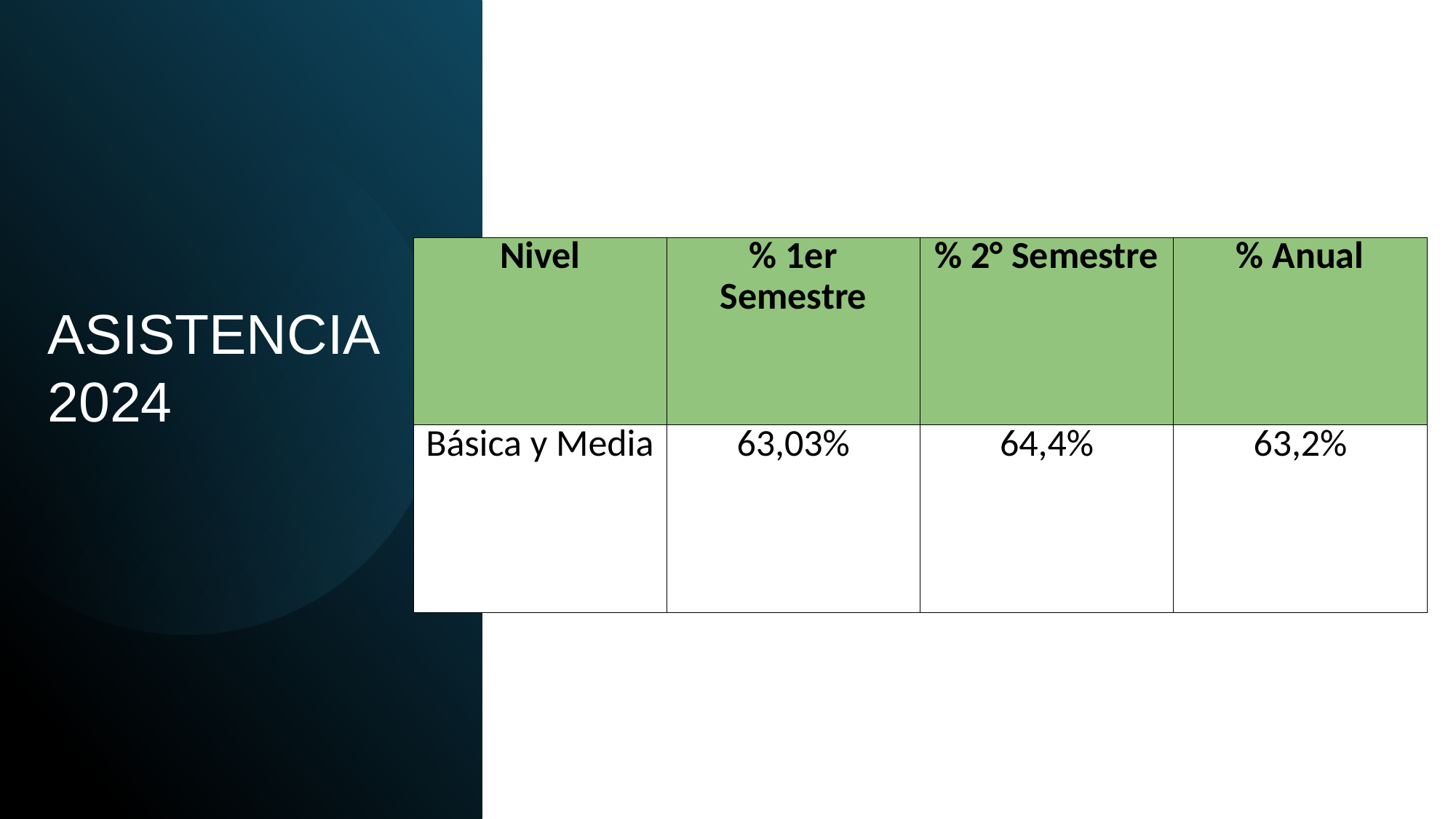

| Nivel | % 1er Semestre | % 2° Semestre | % Anual |
| --- | --- | --- | --- |
| Básica y Media | 63,03% | 64,4% | 63,2% |
ASISTENCIA
2024